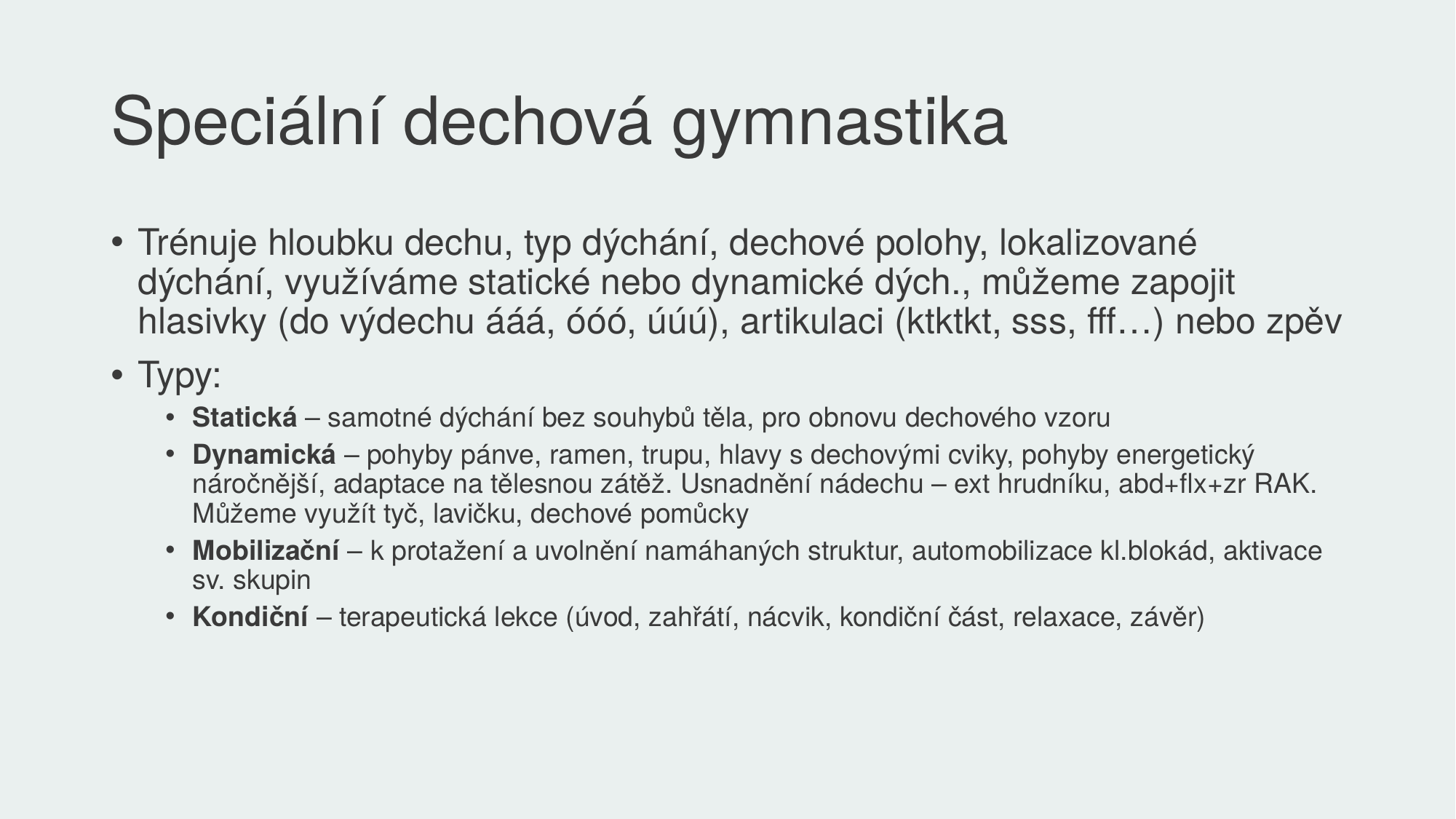

# Speciální dechová gymnastika
Trénuje hloubku dechu, typ dýchání, dechové polohy, lokalizované dýchání, využíváme statické nebo dynamické dých., můžeme zapojit hlasivky (do výdechu ááá, óóó, úúú), artikulaci (ktktkt, sss, fff…) nebo zpěv
Typy:
Statická – samotné dýchání bez souhybů těla, pro obnovu dechového vzoru
Dynamická – pohyby pánve, ramen, trupu, hlavy s dechovými cviky, pohyby energetický náročnější, adaptace na tělesnou zátěž. Usnadnění nádechu – ext hrudníku, abd+flx+zr RAK. Můžeme využít tyč, lavičku, dechové pomůcky
Mobilizační – k protažení a uvolnění namáhaných struktur, automobilizace kl.blokád, aktivace sv. skupin
Kondiční – terapeutická lekce (úvod, zahřátí, nácvik, kondiční část, relaxace, závěr)